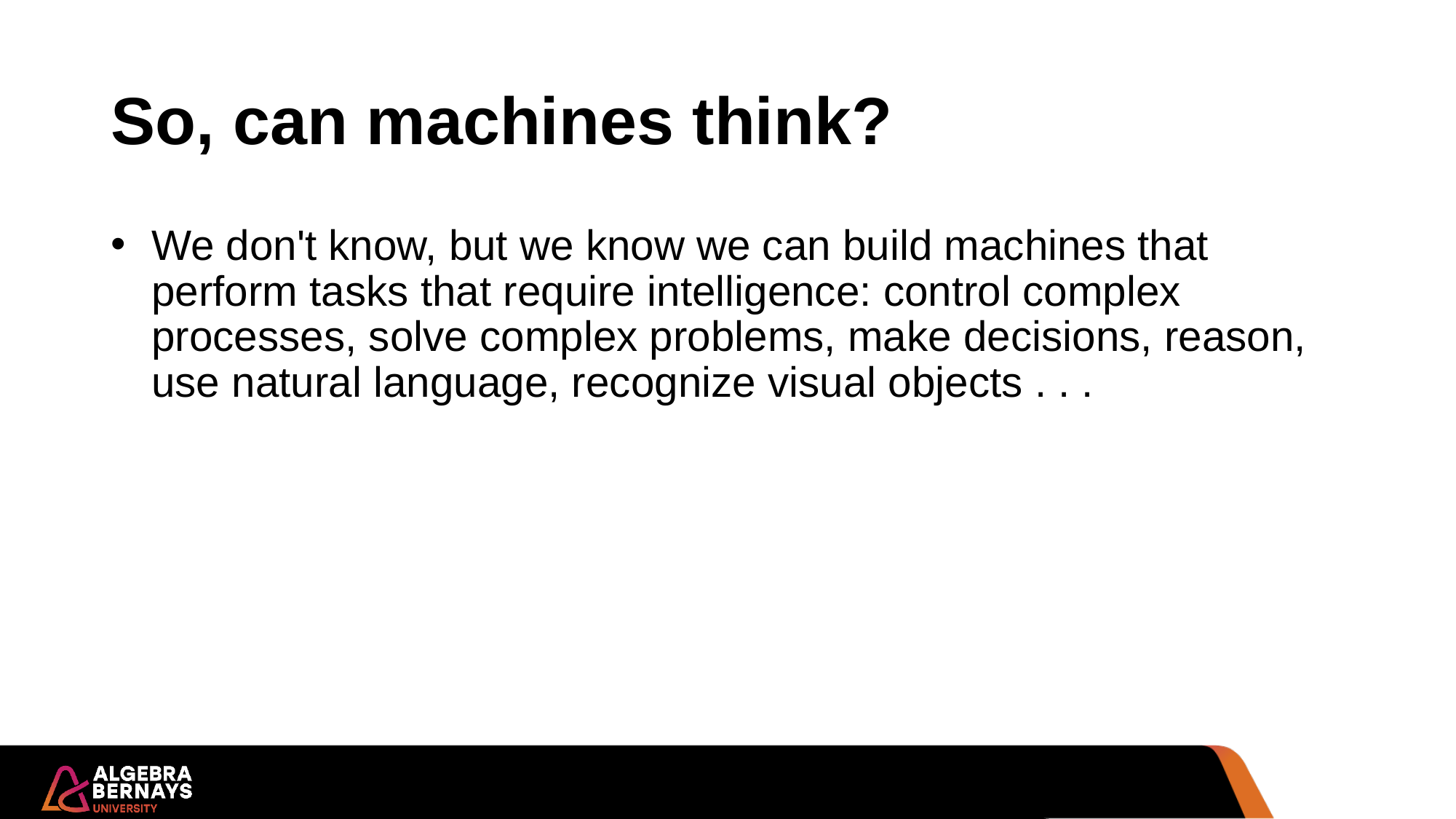

# So, can machines think?
We don't know, but we know we can build machines that perform tasks that require intelligence: control complex processes, solve complex problems, make decisions, reason, use natural language, recognize visual objects . . .